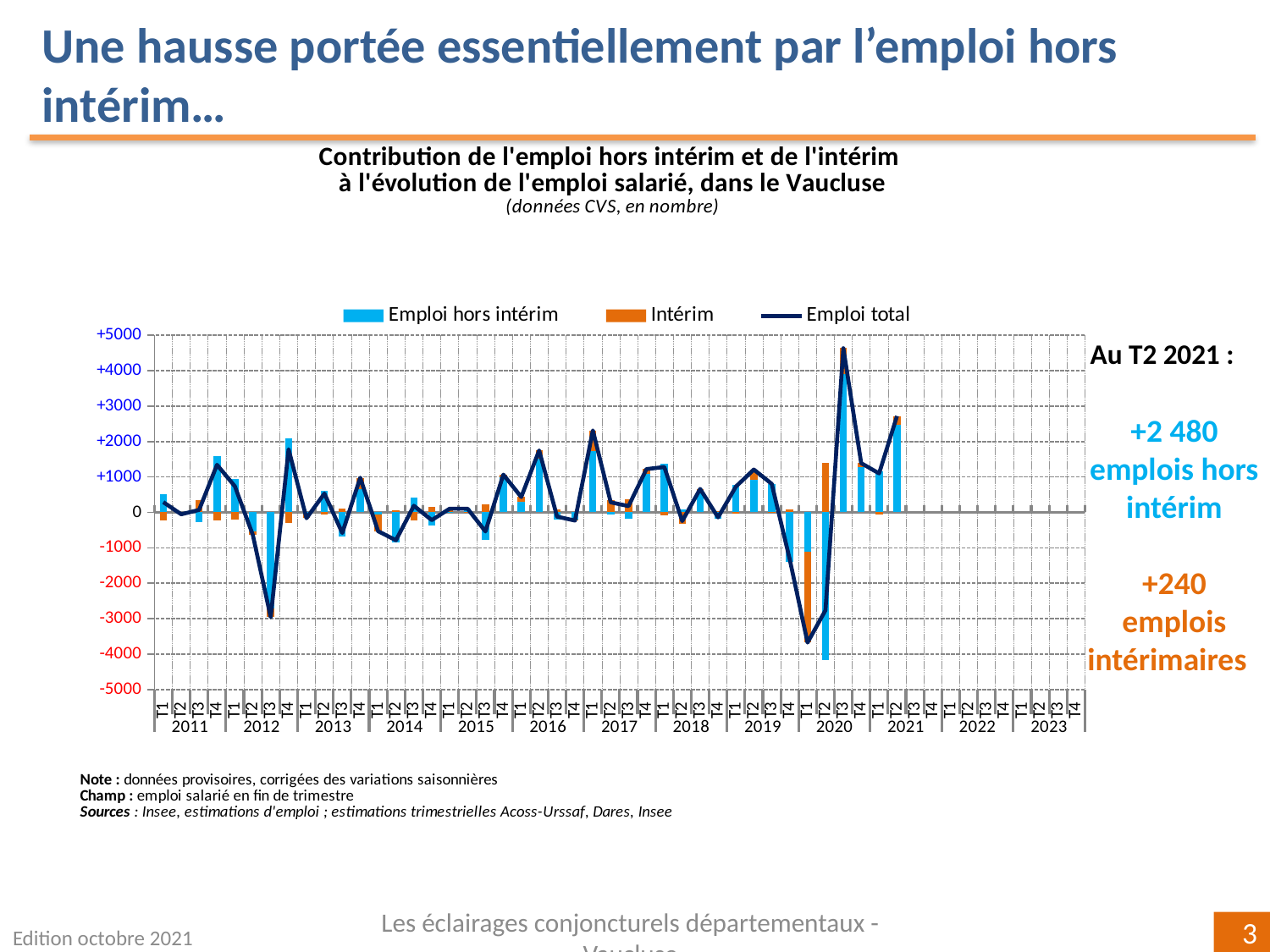

Une hausse portée essentiellement par l’emploi hors intérim…

[unsupported chart]

Au T2 2021 :
+2 480
emplois hors intérim

+240
emplois intérimaires

Edition octobre 2021
Les éclairages conjoncturels départementaux - Vaucluse
3